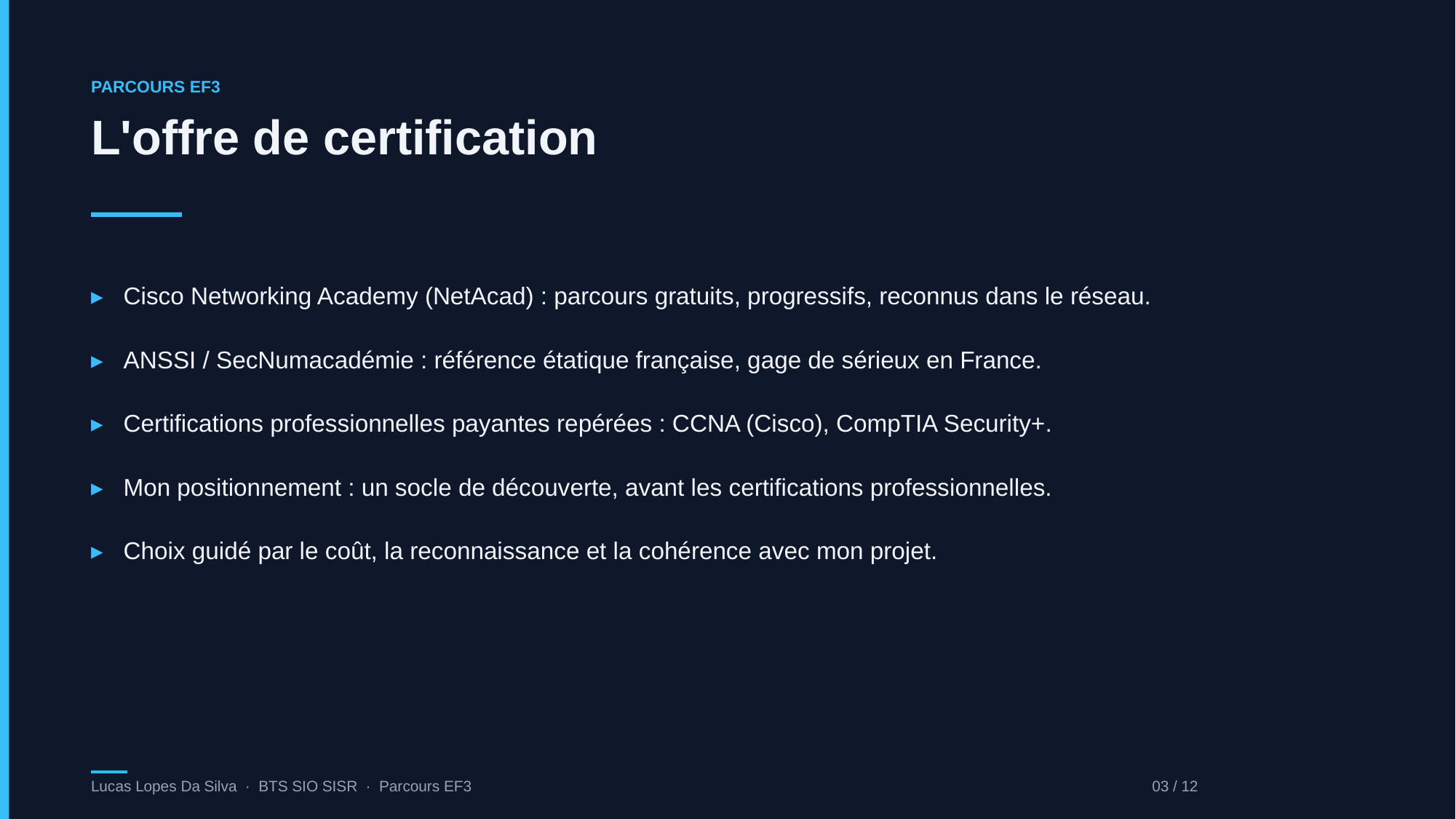

PARCOURS EF3
L'offre de certification

▸   Cisco Networking Academy (NetAcad) : parcours gratuits, progressifs, reconnus dans le réseau.
▸   ANSSI / SecNumacadémie : référence étatique française, gage de sérieux en France.
▸   Certifications professionnelles payantes repérées : CCNA (Cisco), CompTIA Security+.
▸   Mon positionnement : un socle de découverte, avant les certifications professionnelles.
▸   Choix guidé par le coût, la reconnaissance et la cohérence avec mon projet.

Lucas Lopes Da Silva  ·  BTS SIO SISR  ·  Parcours EF3
03 / 12